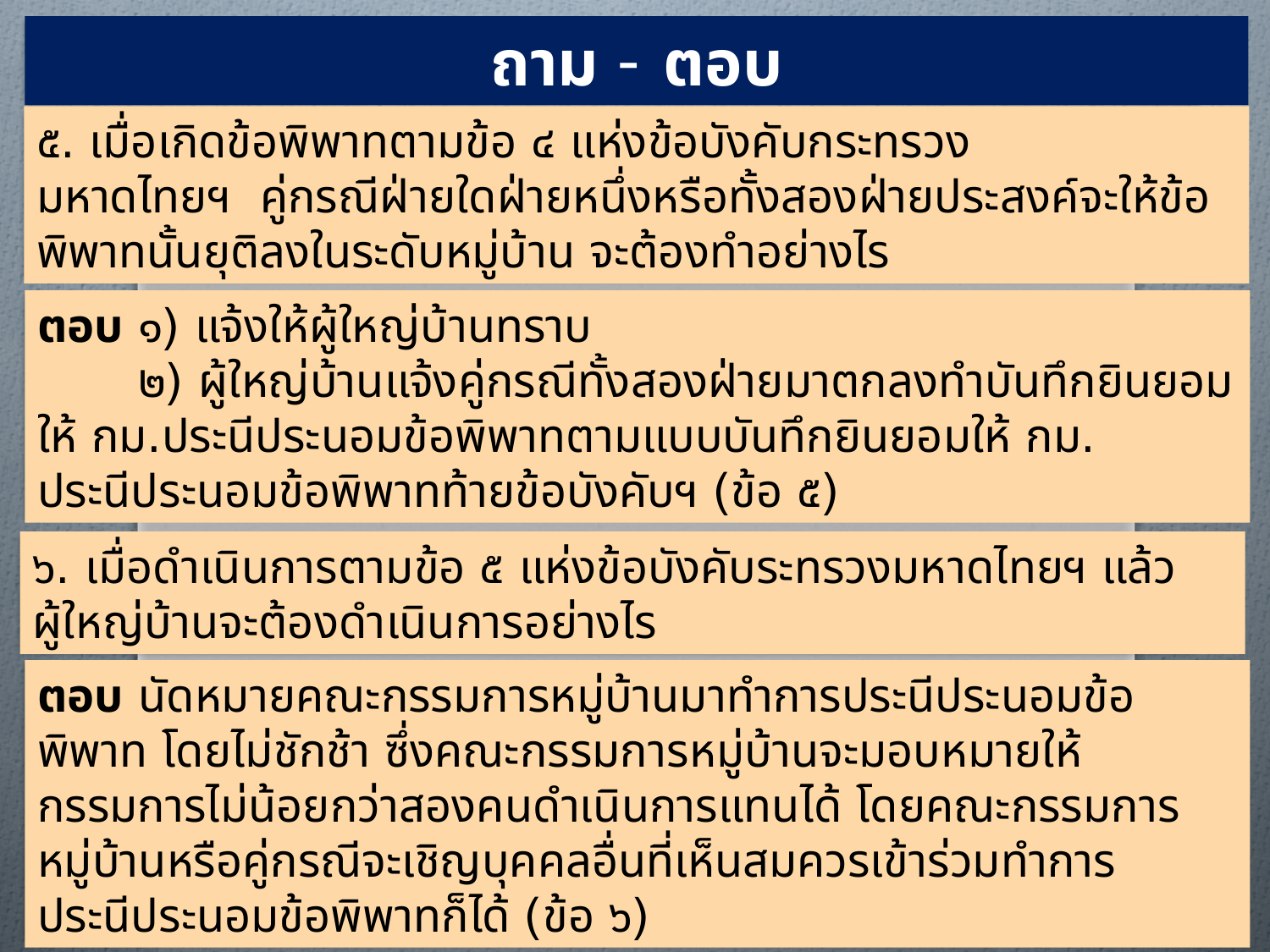

ถาม - ตอบ
๕. เมื่อเกิดข้อพิพาทตามข้อ ๔ แห่งข้อบังคับกระทรวง
มหาดไทยฯ  คู่กรณีฝ่ายใดฝ่ายหนึ่งหรือทั้งสองฝ่ายประสงค์จะให้ข้อพิพาทนั้นยุติลงในระดับหมู่บ้าน จะต้องทำอย่างไร
ตอบ ๑) แจ้งให้ผู้ใหญ่บ้านทราบ
       ๒) ผู้ใหญ่บ้านแจ้งคู่กรณีทั้งสองฝ่ายมาตกลงทำบันทึกยินยอมให้ กม.ประนีประนอมข้อพิพาทตามแบบบันทึกยินยอมให้ กม. ประนีประนอมข้อพิพาทท้ายข้อบังคับฯ (ข้อ ๕)
๖. เมื่อดำเนินการตามข้อ ๕ แห่งข้อบังคับระทรวงมหาดไทยฯ แล้ว ผู้ใหญ่บ้านจะต้องดำเนินการอย่างไร
ตอบ นัดหมายคณะกรรมการหมู่บ้านมาทำการประนีประนอมข้อพิพาท โดยไม่ชักช้า ซึ่งคณะกรรมการหมู่บ้านจะมอบหมายให้กรรมการไม่น้อยกว่าสองคนดำเนินการแทนได้ โดยคณะกรรมการหมู่บ้านหรือคู่กรณีจะเชิญบุคคลอื่นที่เห็นสมควรเข้าร่วมทำการประนีประนอมข้อพิพาทก็ได้ (ข้อ ๖)